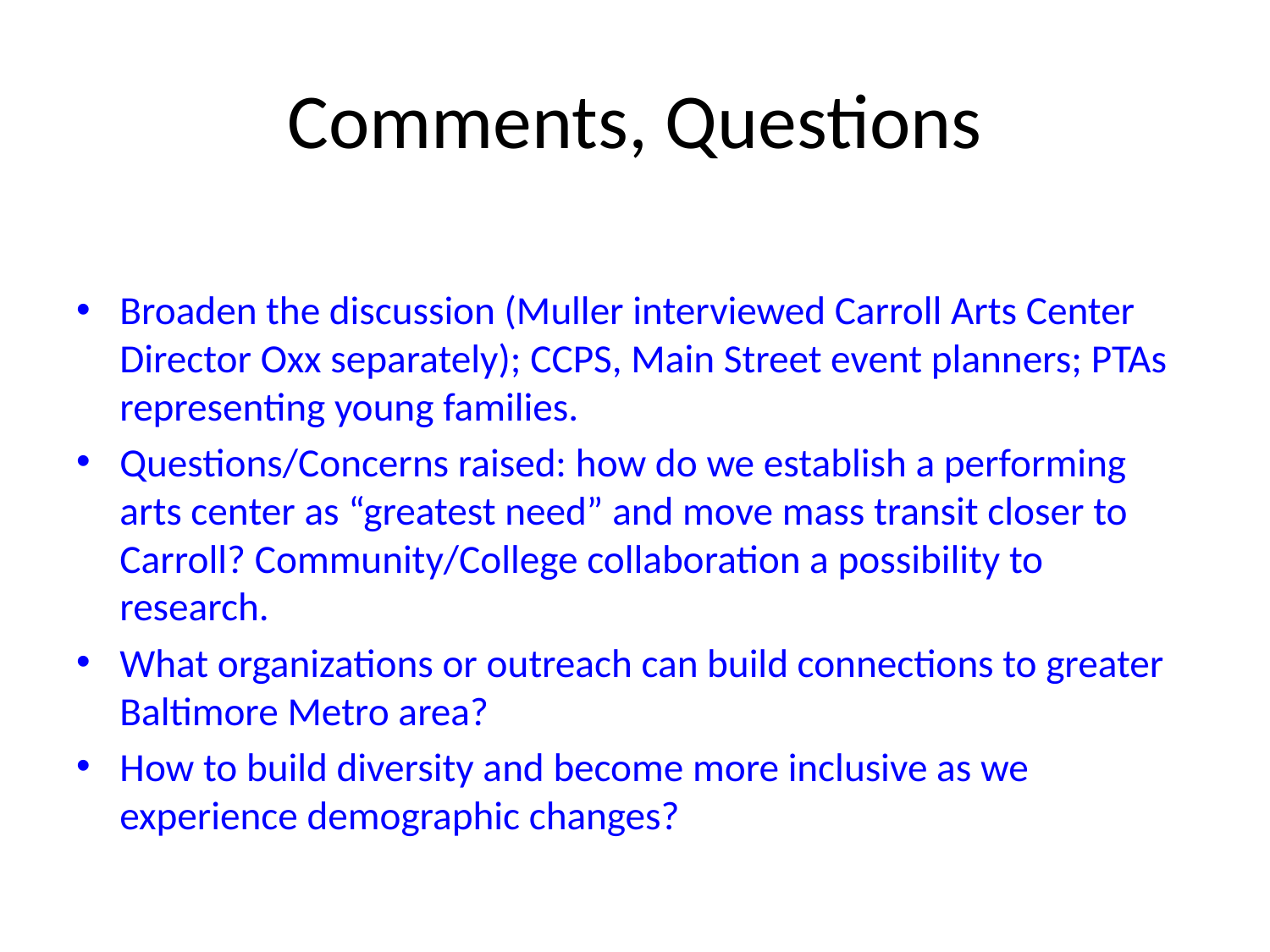

# Comments, Questions

Broaden the discussion (Muller interviewed Carroll Arts Center Director Oxx separately); CCPS, Main Street event planners; PTAs representing young families.
Questions/Concerns raised: how do we establish a performing arts center as “greatest need” and move mass transit closer to Carroll? Community/College collaboration a possibility to research.
What organizations or outreach can build connections to greater Baltimore Metro area?
How to build diversity and become more inclusive as we experience demographic changes?